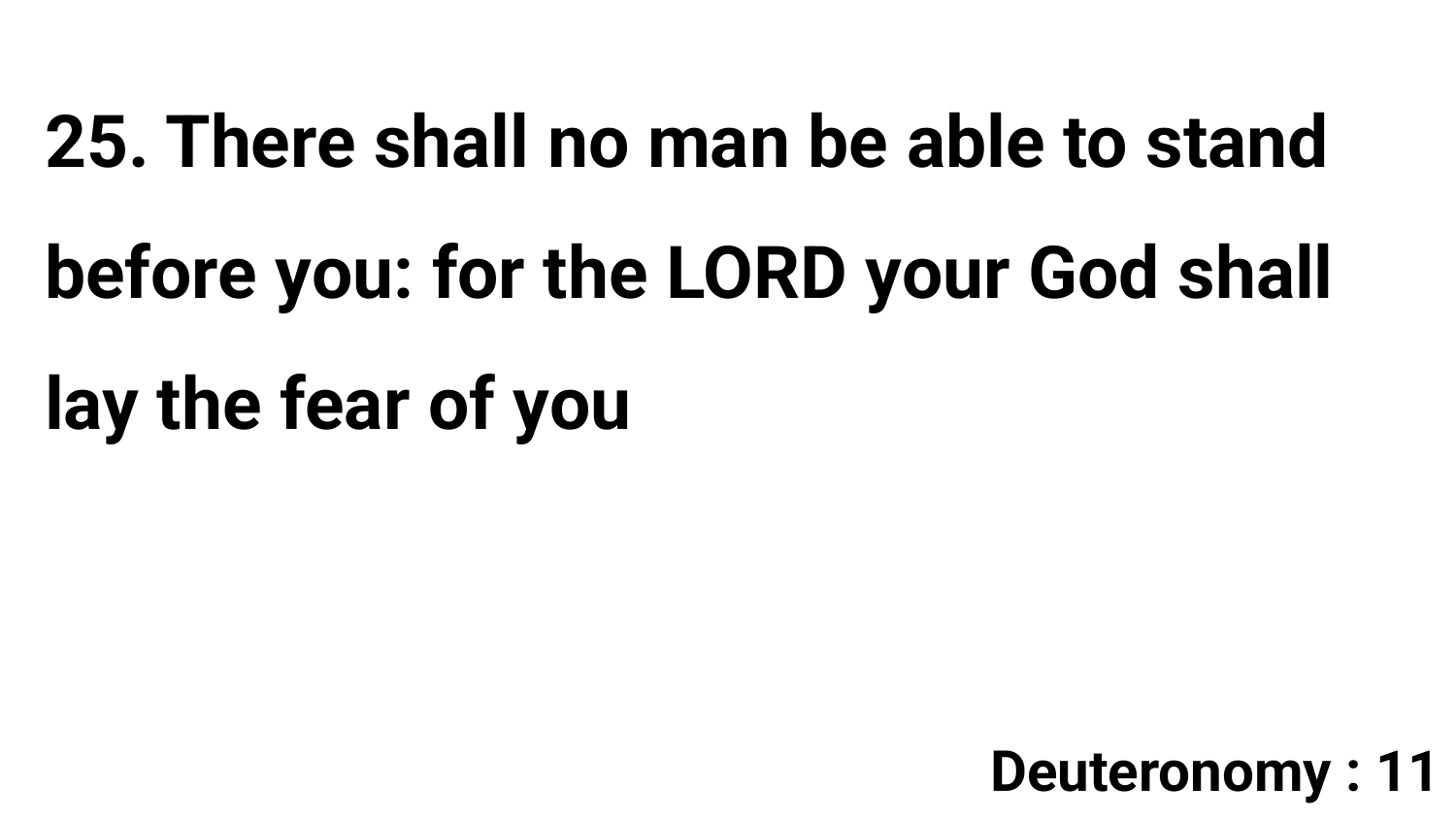

25. There shall no man be able to stand before you: for the LORD your God shall lay the fear of you
Deuteronomy : 11